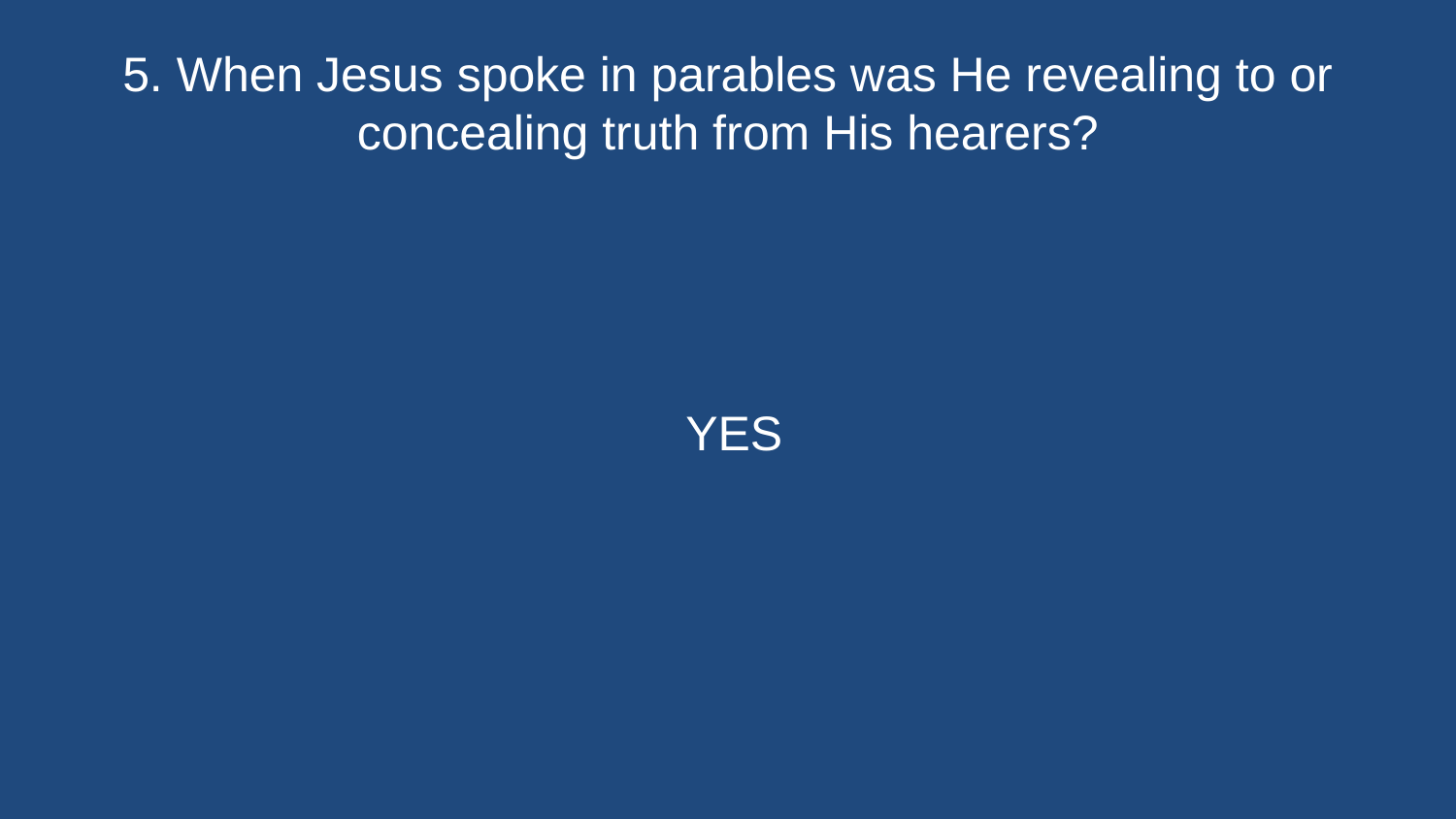

# 5. When Jesus spoke in parables was He revealing to or concealing truth from His hearers?

YES